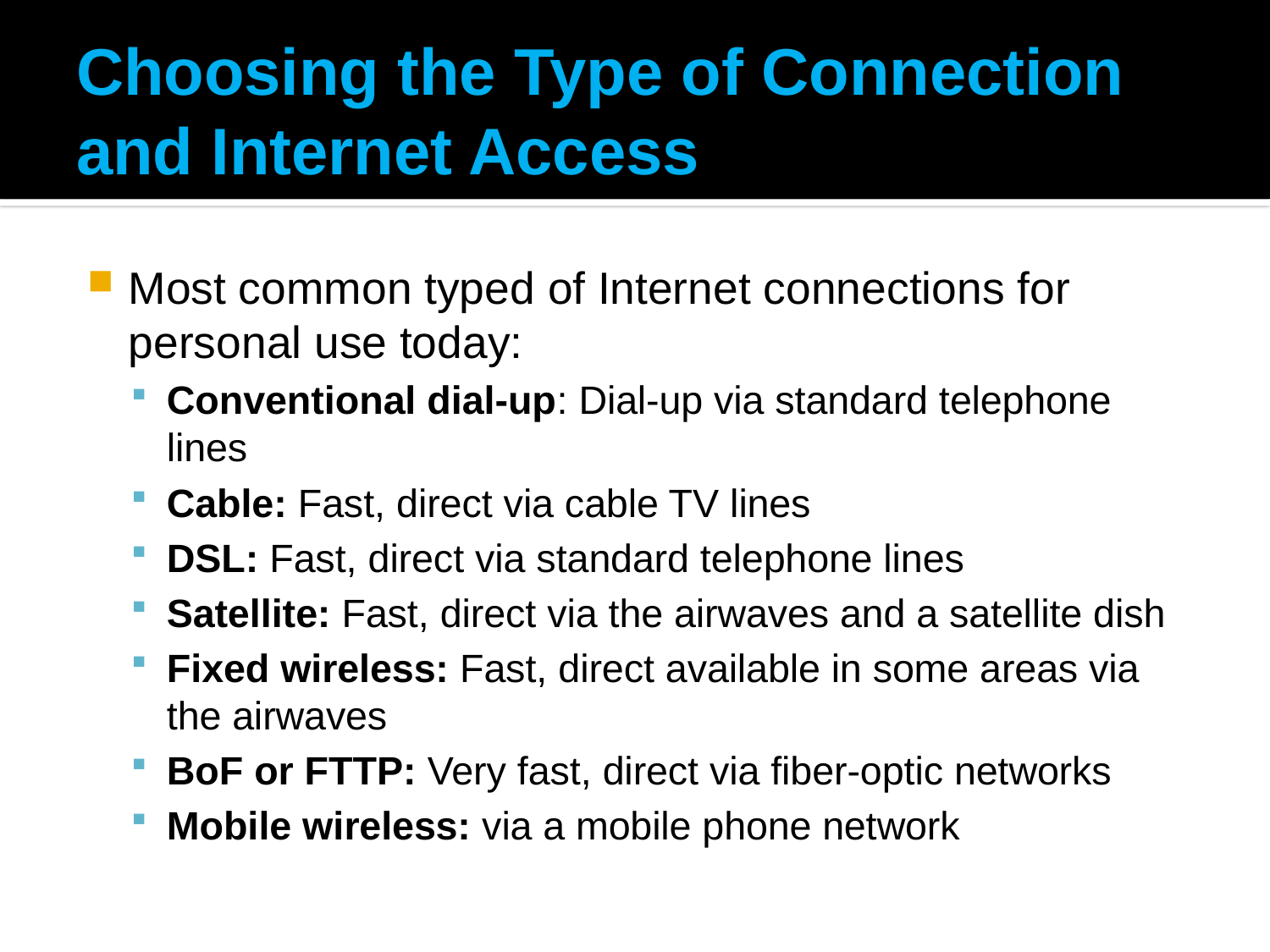

# Choosing the Type of Connection and Internet Access
Most common typed of Internet connections for personal use today:
Conventional dial-up: Dial-up via standard telephone lines
Cable: Fast, direct via cable TV lines
DSL: Fast, direct via standard telephone lines
Satellite: Fast, direct via the airwaves and a satellite dish
Fixed wireless: Fast, direct available in some areas via the airwaves
BoF or FTTP: Very fast, direct via fiber-optic networks
Mobile wireless: via a mobile phone network